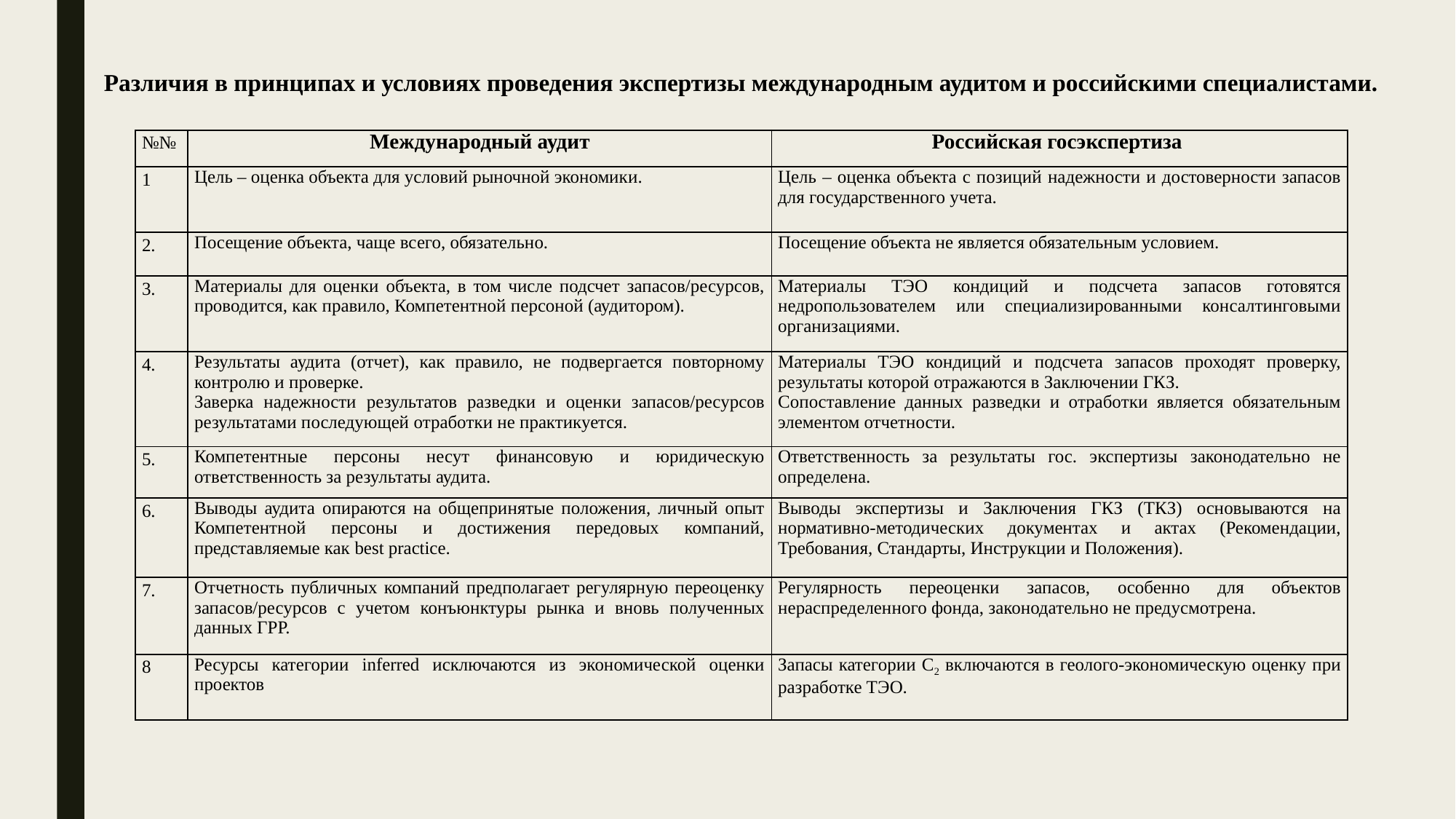

Различия в принципах и условиях проведения экспертизы международным аудитом и российскими специалистами.
| №№ | Международный аудит | Российская госэкспертиза |
| --- | --- | --- |
| 1 | Цель – оценка объекта для условий рыночной экономики. | Цель – оценка объекта с позиций надежности и достоверности запасов для государственного учета. |
| 2. | Посещение объекта, чаще всего, обязательно. | Посещение объекта не является обязательным условием. |
| 3. | Материалы для оценки объекта, в том числе подсчет запасов/ресурсов, проводится, как правило, Компетентной персоной (аудитором). | Материалы ТЭО кондиций и подсчета запасов готовятся недропользователем или специализированными консалтинговыми организациями. |
| 4. | Результаты аудита (отчет), как правило, не подвергается повторному контролю и проверке. Заверка надежности результатов разведки и оценки запасов/ресурсов результатами последующей отработки не практикуется. | Материалы ТЭО кондиций и подсчета запасов проходят проверку, результаты которой отражаются в Заключении ГКЗ. Сопоставление данных разведки и отработки является обязательным элементом отчетности. |
| 5. | Компетентные персоны несут финансовую и юридическую ответственность за результаты аудита. | Ответственность за результаты гос. экспертизы законодательно не определена. |
| 6. | Выводы аудита опираются на общепринятые положения, личный опыт Компетентной персоны и достижения передовых компаний, представляемые как best practice. | Выводы экспертизы и Заключения ГКЗ (ТКЗ) основываются на нормативно-методических документах и актах (Рекомендации, Требования, Стандарты, Инструкции и Положения). |
| 7. | Отчетность публичных компаний предполагает регулярную переоценку запасов/ресурсов с учетом конъюнктуры рынка и вновь полученных данных ГРР. | Регулярность переоценки запасов, особенно для объектов нераспределенного фонда, законодательно не предусмотрена. |
| 8 | Ресурсы категории inferred исключаются из экономической оценки проектов | Запасы категории С2 включаются в геолого-экономическую оценку при разработке ТЭО. |